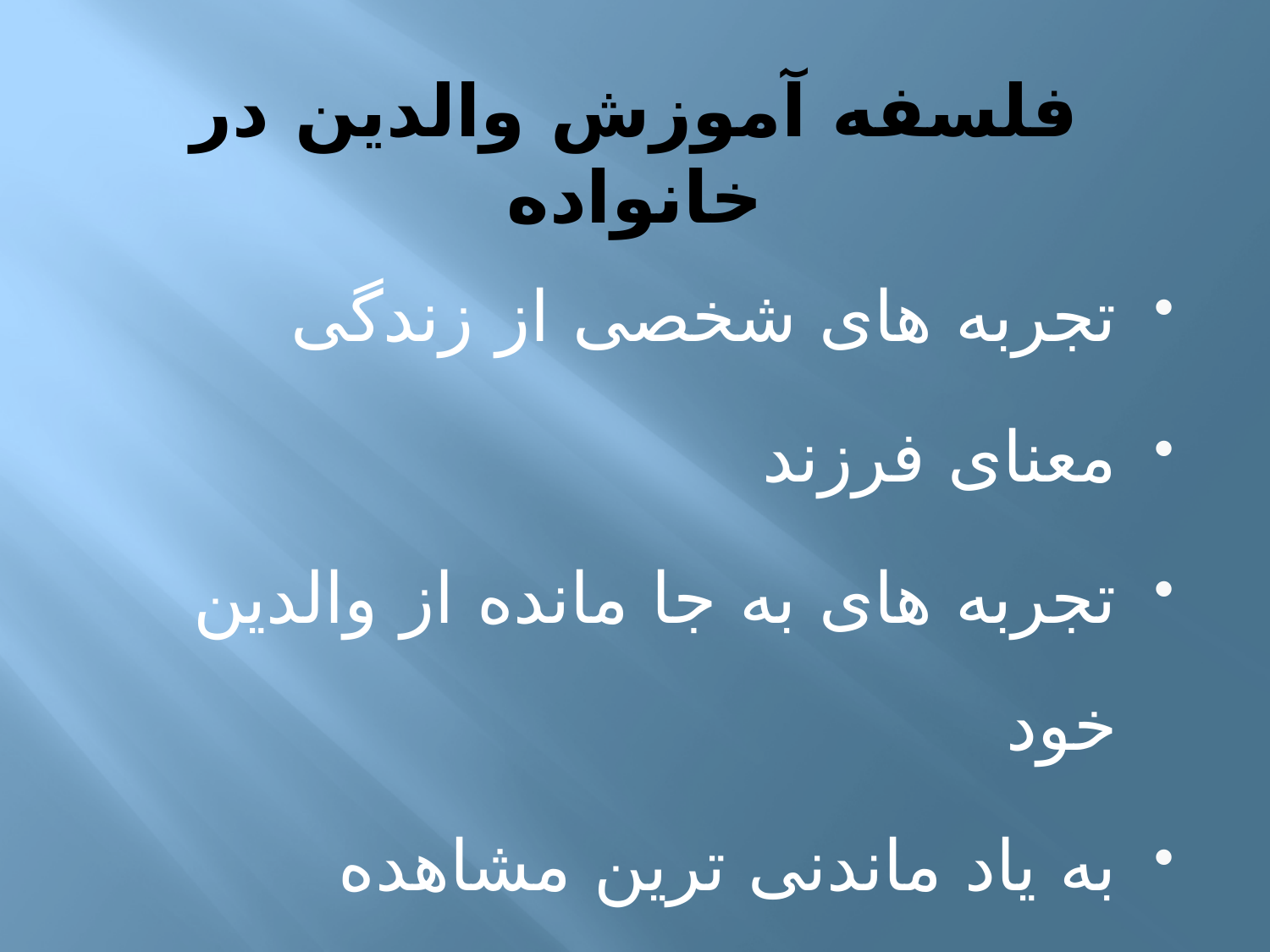

# فلسفه آموزش والدین در خانواده
تجربه های شخصی از زندگی
معنای فرزند
تجربه های به جا مانده از والدین خود
به یاد ماندنی ترین مشاهده